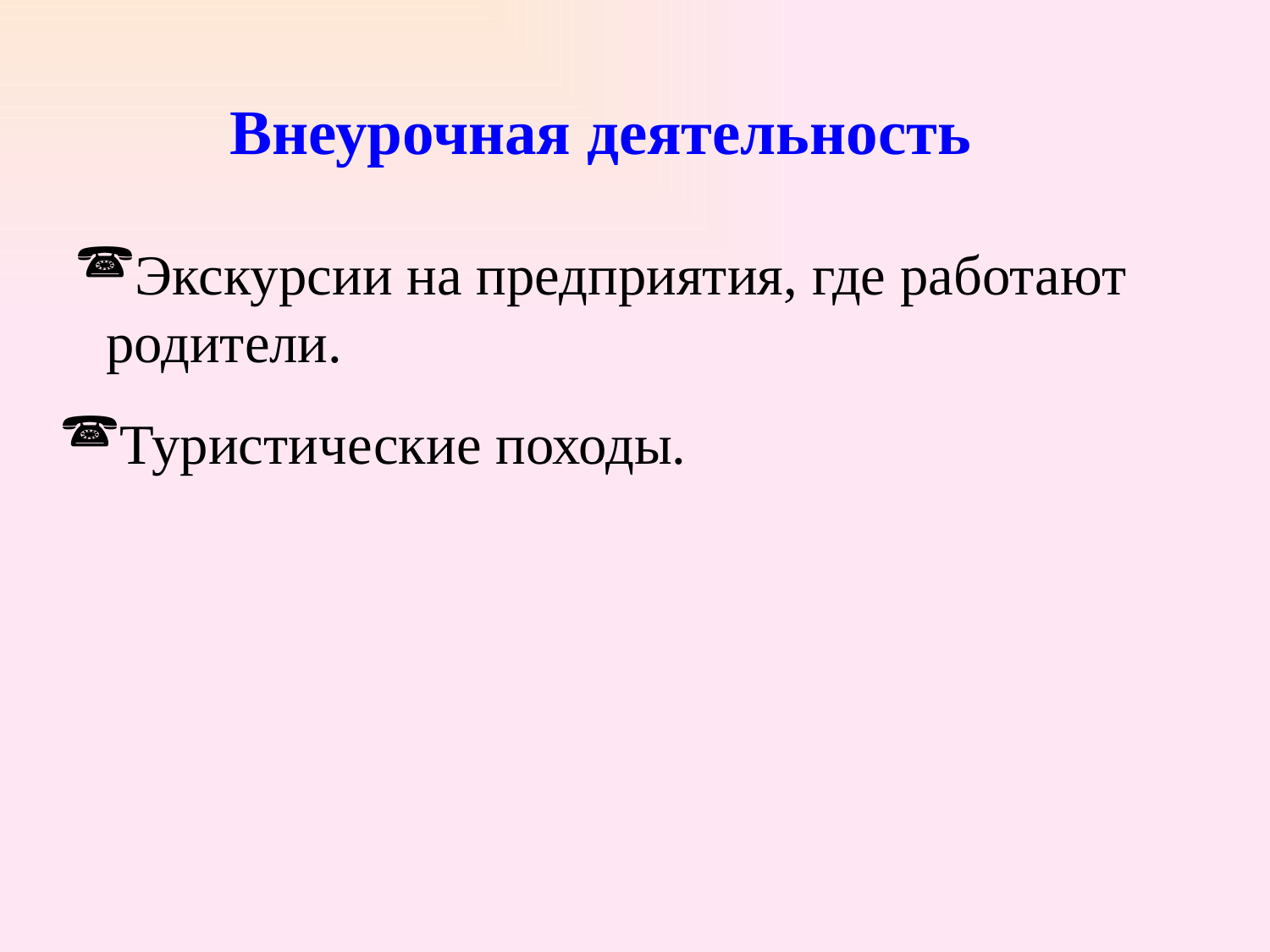

Внеурочная деятельность
Экскурсии на предприятия, где работают родители.
Туристические походы.